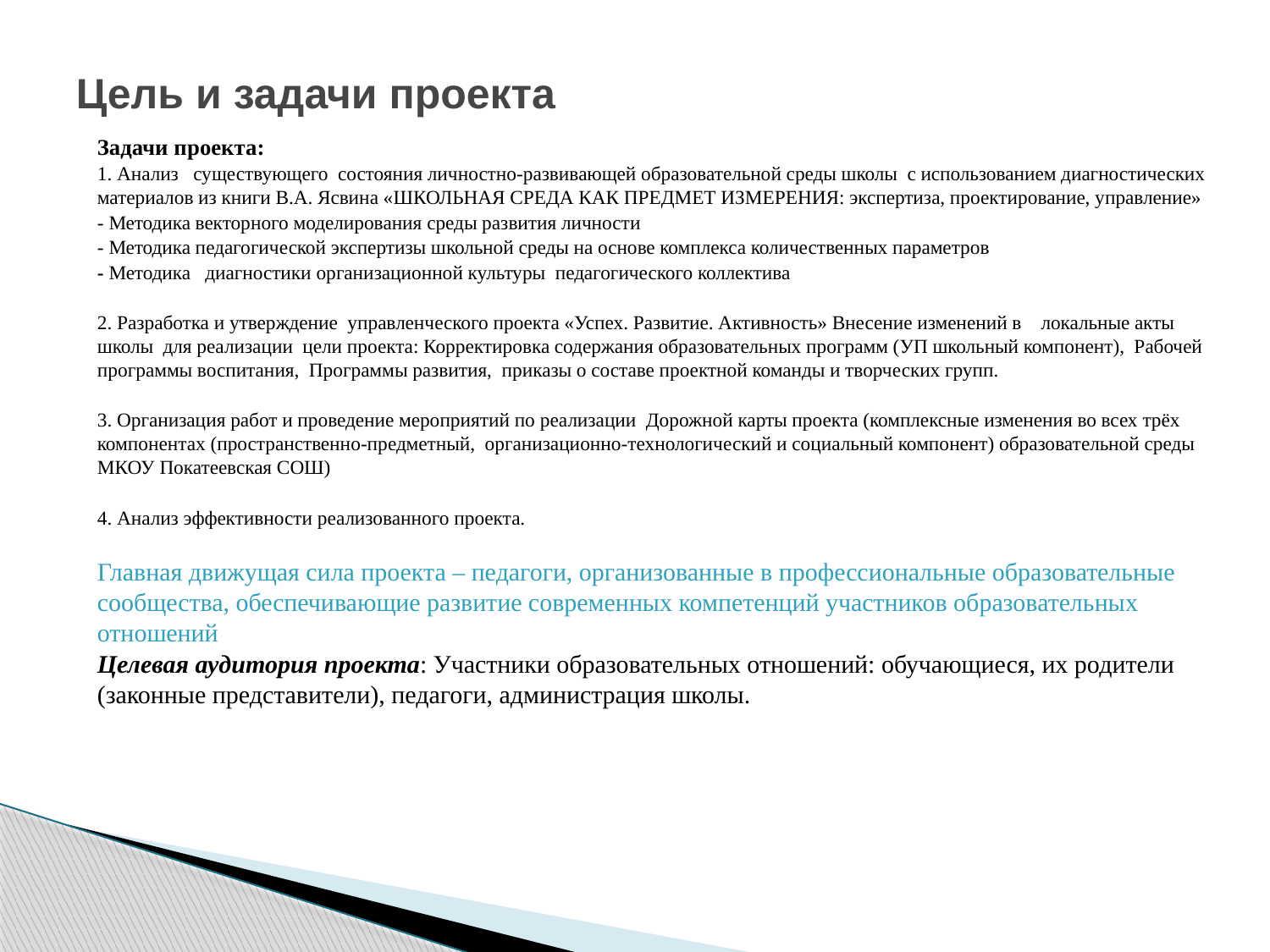

# Цель и задачи проекта
Задачи проекта:
1. Анализ   существующего  состояния личностно-развивающей образовательной среды школы  с использованием диагностических материалов из книги В.А. Ясвина «ШКОЛЬНАЯ СРЕДА КАК ПРЕДМЕТ ИЗМЕРЕНИЯ: экспертиза, проектирование, управление»
- Методика векторного моделирования среды развития личности
- Методика педагогической экспертизы школьной среды на основе комплекса количественных параметров
- Методика   диагностики организационной культуры  педагогического коллектива

2. Разработка и утверждение  управленческого проекта «Успех. Развитие. Активность» Внесение изменений в    локальные акты школы  для реализации  цели проекта: Корректировка содержания образовательных программ (УП школьный компонент),  Рабочей программы воспитания,  Программы развития,  приказы о составе проектной команды и творческих групп.

3. Организация работ и проведение мероприятий по реализации  Дорожной карты проекта (комплексные изменения во всех трёх компонентах (пространственно-предметный,  организационно-технологический и социальный компонент) образовательной среды МКОУ Покатеевская СОШ)

4. Анализ эффективности реализованного проекта.

Главная движущая сила проекта – педагоги, организованные в профессиональные образовательные сообщества, обеспечивающие развитие современных компетенций участников образовательных отношений
Целевая аудитория проекта: Участники образовательных отношений: обучающиеся, их родители (законные представители), педагоги, администрация школы.